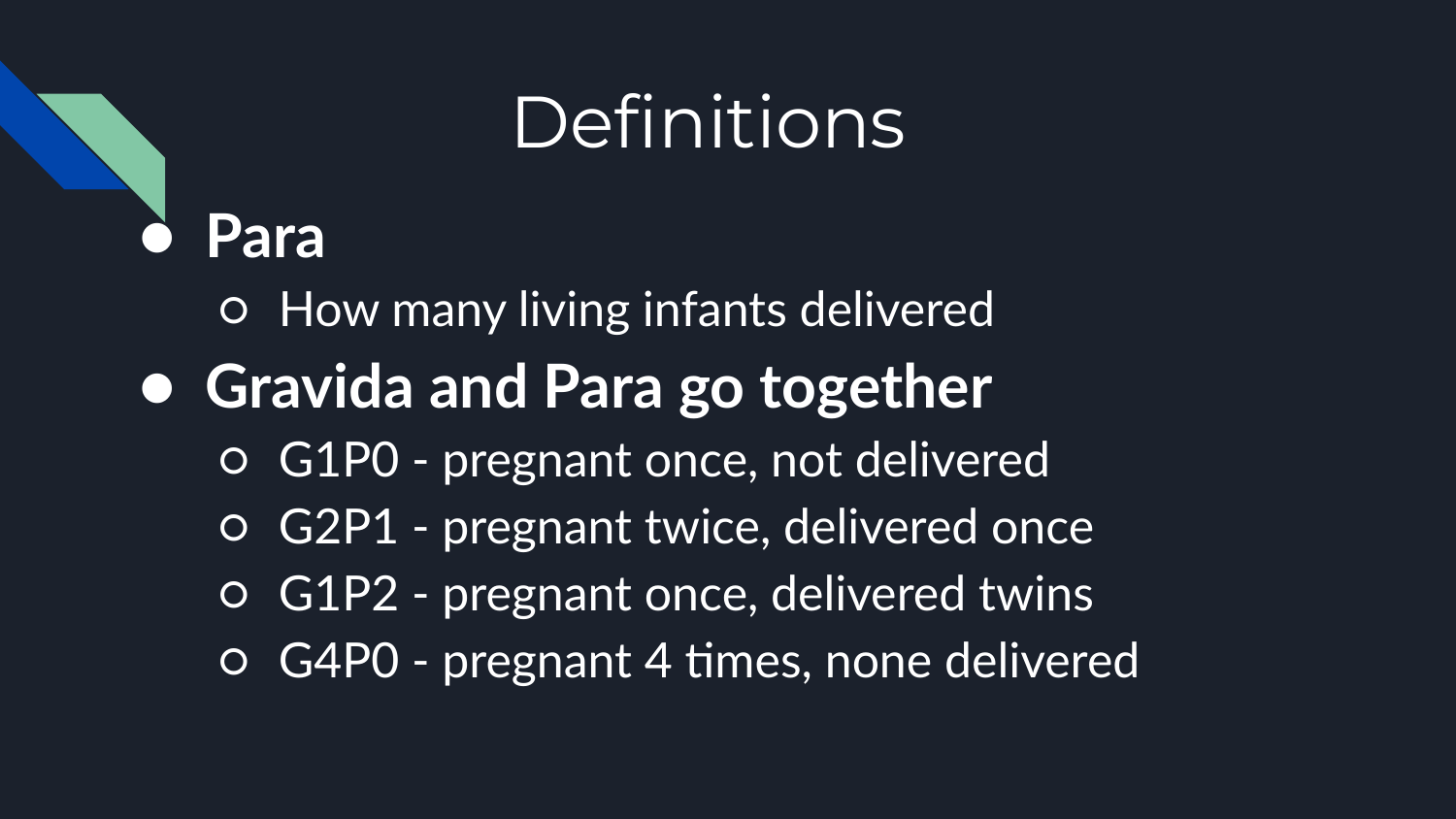

# Definitions
Para
How many living infants delivered
Gravida and Para go together
G1P0 - pregnant once, not delivered
G2P1 - pregnant twice, delivered once
G1P2 - pregnant once, delivered twins
G4P0 - pregnant 4 times, none delivered